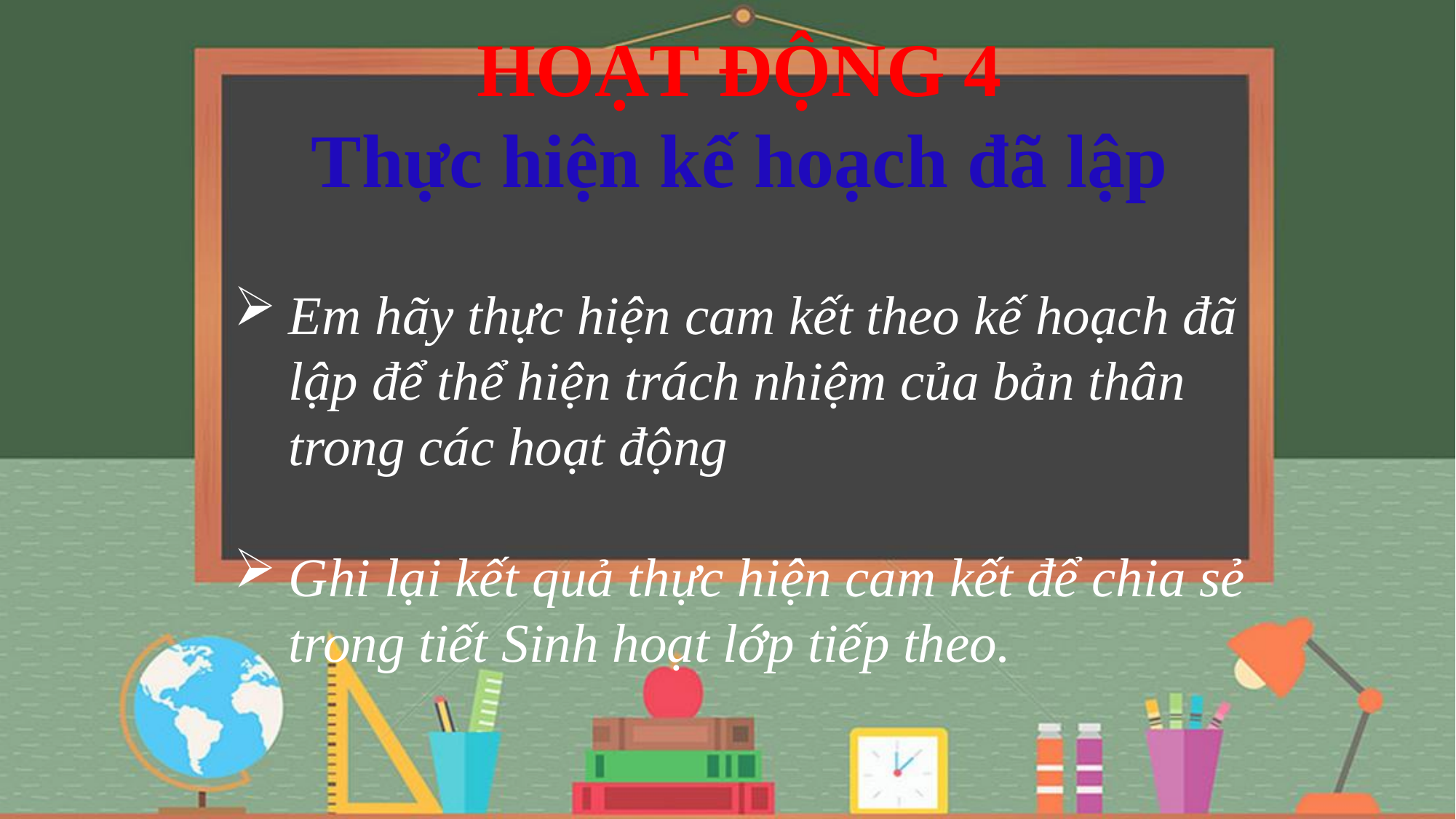

HOẠT ĐỘNG 4
Thực hiện kế hoạch đã lập
Em hãy thực hiện cam kết theo kế hoạch đã lập để thể hiện trách nhiệm của bản thân trong các hoạt động

Ghi lại kết quả thực hiện cam kết để chia sẻ trong tiết Sinh hoạt lớp tiếp theo.